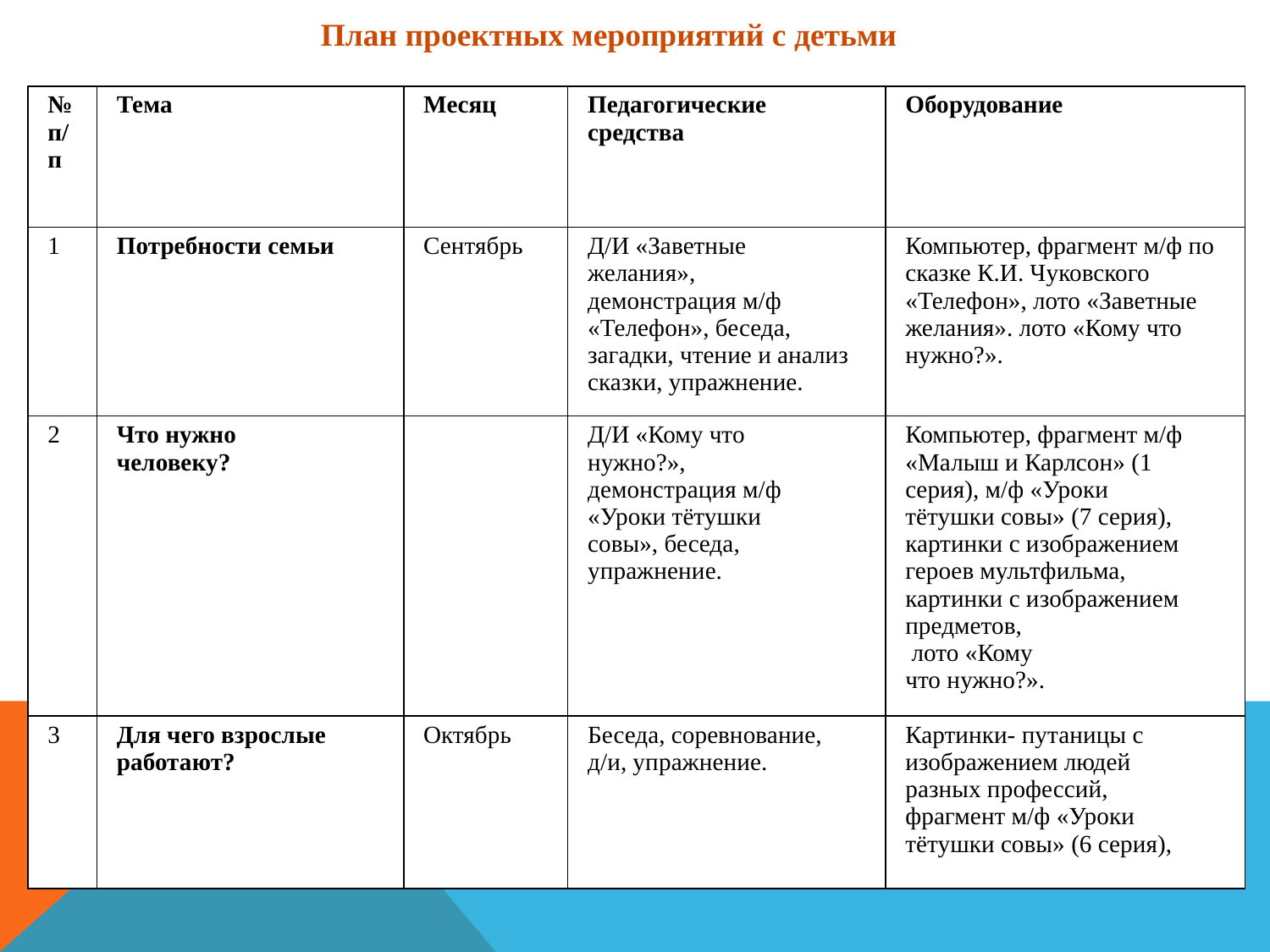

План проектных мероприятий с детьми
| № п/п | Тема | Месяц | Педагогические средства | Оборудование |
| --- | --- | --- | --- | --- |
| 1 | Потребности семьи | Сентябрь | Д/И «Заветные желания», демонстрация м/ф «Телефон», беседа, загадки, чтение и анализ сказки, упражнение. | Компьютер, фрагмент м/ф по сказке К.И. Чуковского «Телефон», лото «Заветные желания». лото «Кому что нужно?». |
| 2 | Что нужно человеку? |  | Д/И «Кому что нужно?», демонстрация м/ф «Уроки тётушки совы», беседа, упражнение. | Компьютер, фрагмент м/ф «Малыш и Карлсон» (1 серия), м/ф «Уроки тётушки совы» (7 серия), картинки с изображением героев мультфильма, картинки с изображением предметов,  лото «Кому что нужно?». |
| 3 | Для чего взрослые работают? | Октябрь | Беседа, соревнование, д/и, упражнение. | Картинки- путаницы с изображением людей разных профессий, фрагмент м/ф «Уроки тётушки совы» (6 серия), |